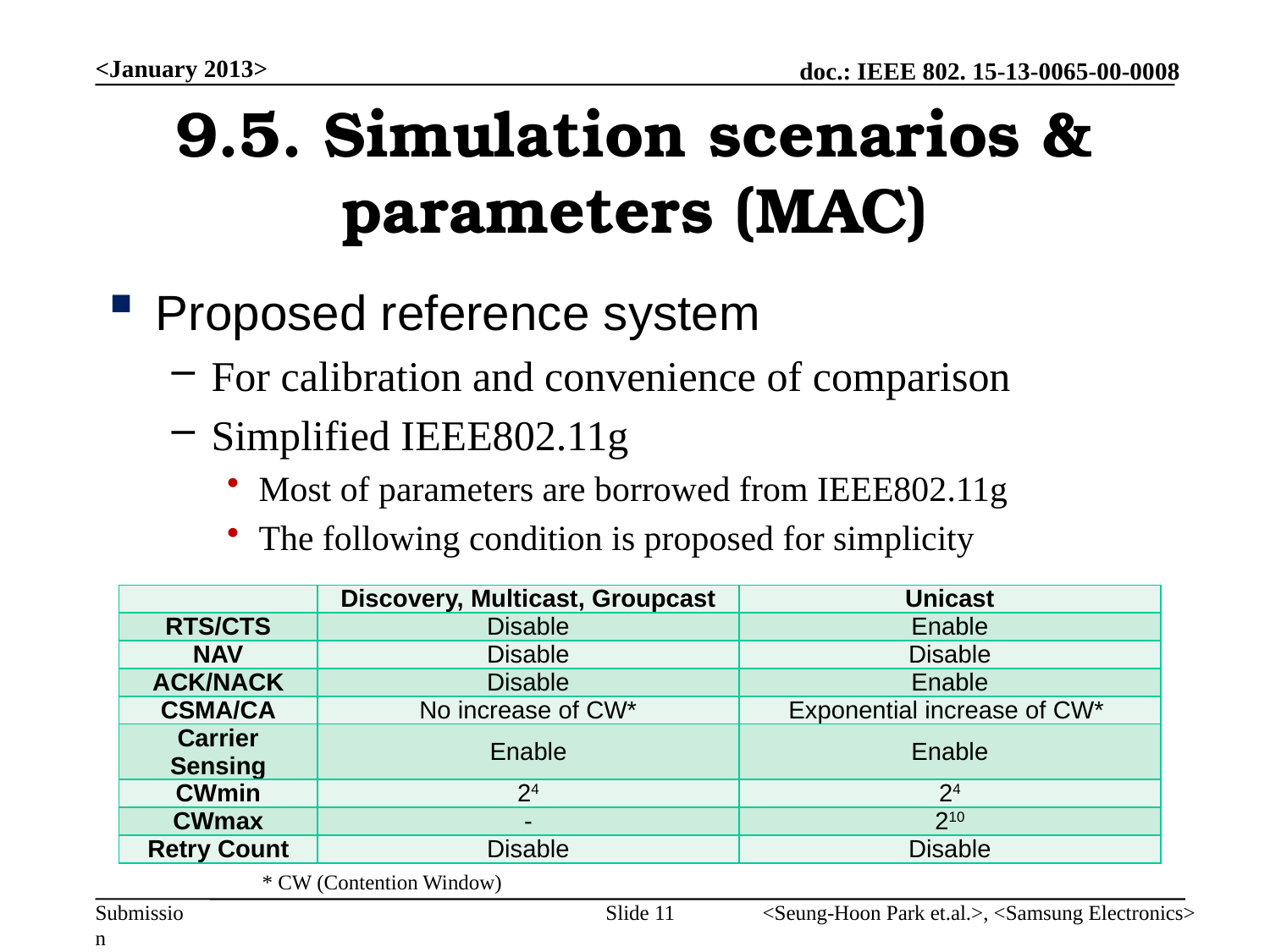

<January 2013>
# 9.5. Simulation scenarios & parameters (MAC)
Proposed reference system
For calibration and convenience of comparison
Simplified IEEE802.11g
Most of parameters are borrowed from IEEE802.11g
The following condition is proposed for simplicity
|  | Discovery, Multicast, Groupcast | Unicast |
| --- | --- | --- |
| RTS/CTS | Disable | Enable |
| NAV | Disable | Disable |
| ACK/NACK | Disable | Enable |
| CSMA/CA | No increase of CW\* | Exponential increase of CW\* |
| Carrier Sensing | Enable | Enable |
| CWmin | 24 | 24 |
| CWmax | - | 210 |
| Retry Count | Disable | Disable |
* CW (Contention Window)
Slide 11
<Seung-Hoon Park et.al.>, <Samsung Electronics>